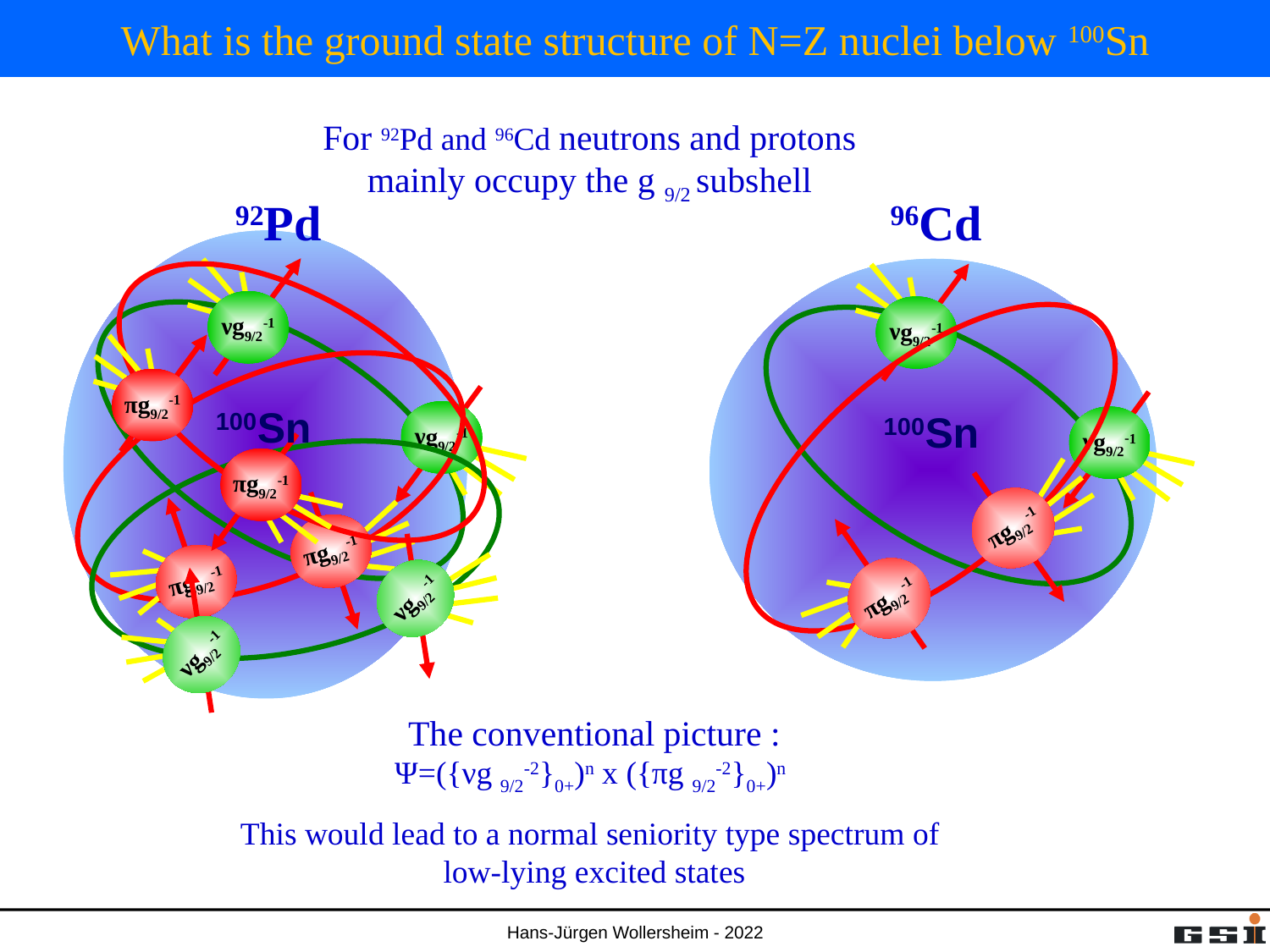

# What is the ground state structure of N=Z nuclei below 100Sn
For 92Pd and 96Cd neutrons and protons
mainly occupy the g 9/2 subshell
96Cd
92Pd

νg9/2-1

νg9/2-1

πg9/2-1

πg9/2-1

πg9/2-1

πg9/2-1

100Sn

νg9/2-1

νg9/2-1

νg9/2-1

νg9/2-1

πg9/2-1

πg9/2-1

100Sn
The conventional picture :
Ψ=({νg 9/2-2}0+)n x ({πg 9/2-2}0+)n

This would lead to a normal seniority type spectrum of
low-lying excited states